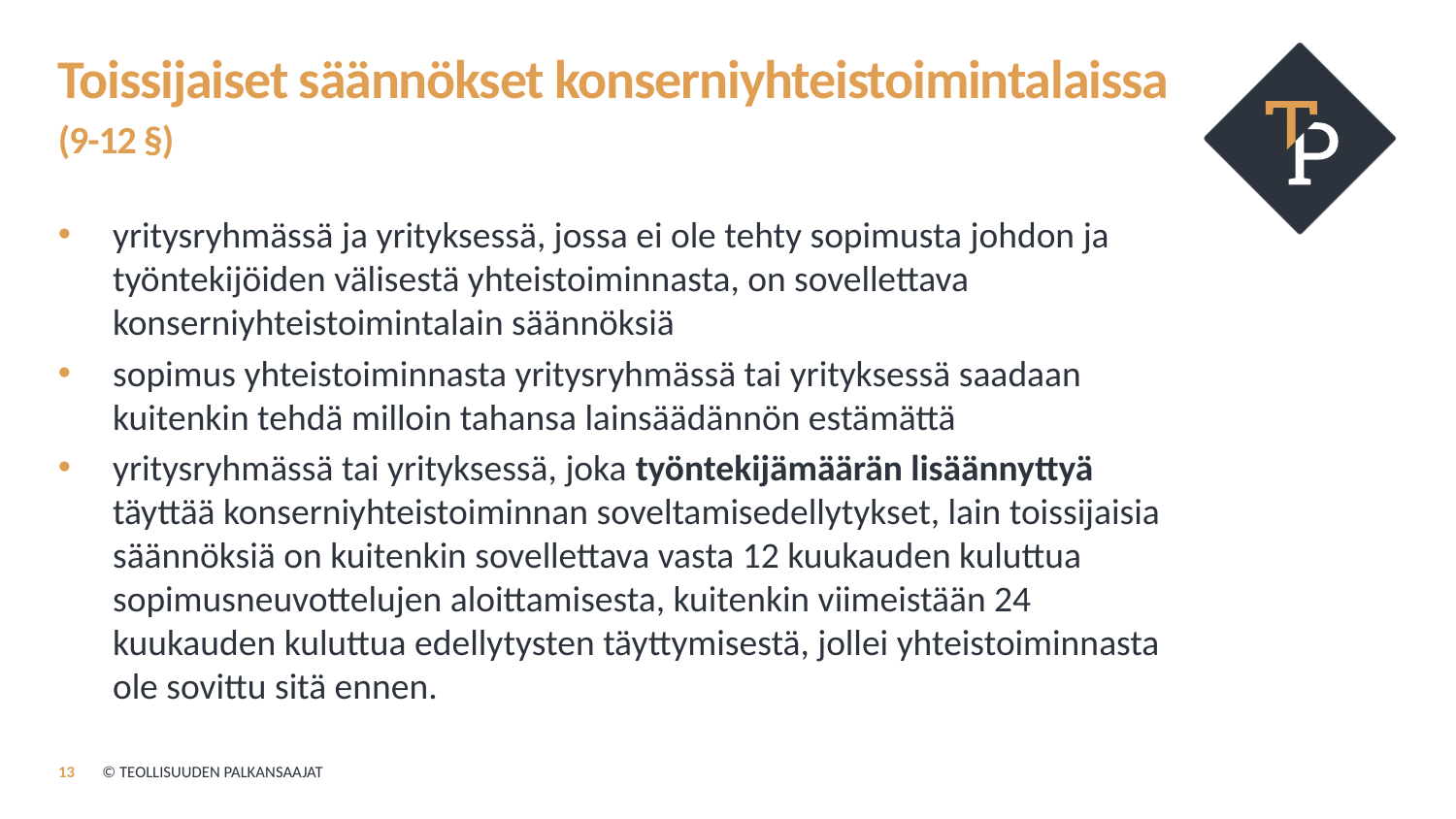

# Toissijaiset säännökset konserniyhteistoimintalaissa (9-12 §)
yritysryhmässä ja yrityksessä, jossa ei ole tehty sopimusta johdon ja työntekijöiden välisestä yhteistoiminnasta, on sovellettava konserniyhteistoimintalain säännöksiä
sopimus yhteistoiminnasta yritysryhmässä tai yrityksessä saadaan kuitenkin tehdä milloin tahansa lainsäädännön estämättä
yritysryhmässä tai yrityksessä, joka työntekijämäärän lisäännyttyä täyttää konserniyhteistoiminnan soveltamisedellytykset, lain toissijaisia säännöksiä on kuitenkin sovellettava vasta 12 kuukauden kuluttua sopimusneuvottelujen aloittamisesta, kuitenkin viimeistään 24 kuukauden kuluttua edellytysten täyttymisestä, jollei yhteistoiminnasta ole sovittu sitä ennen.
13
© TEOLLISUUDEN PALKANSAAJAT